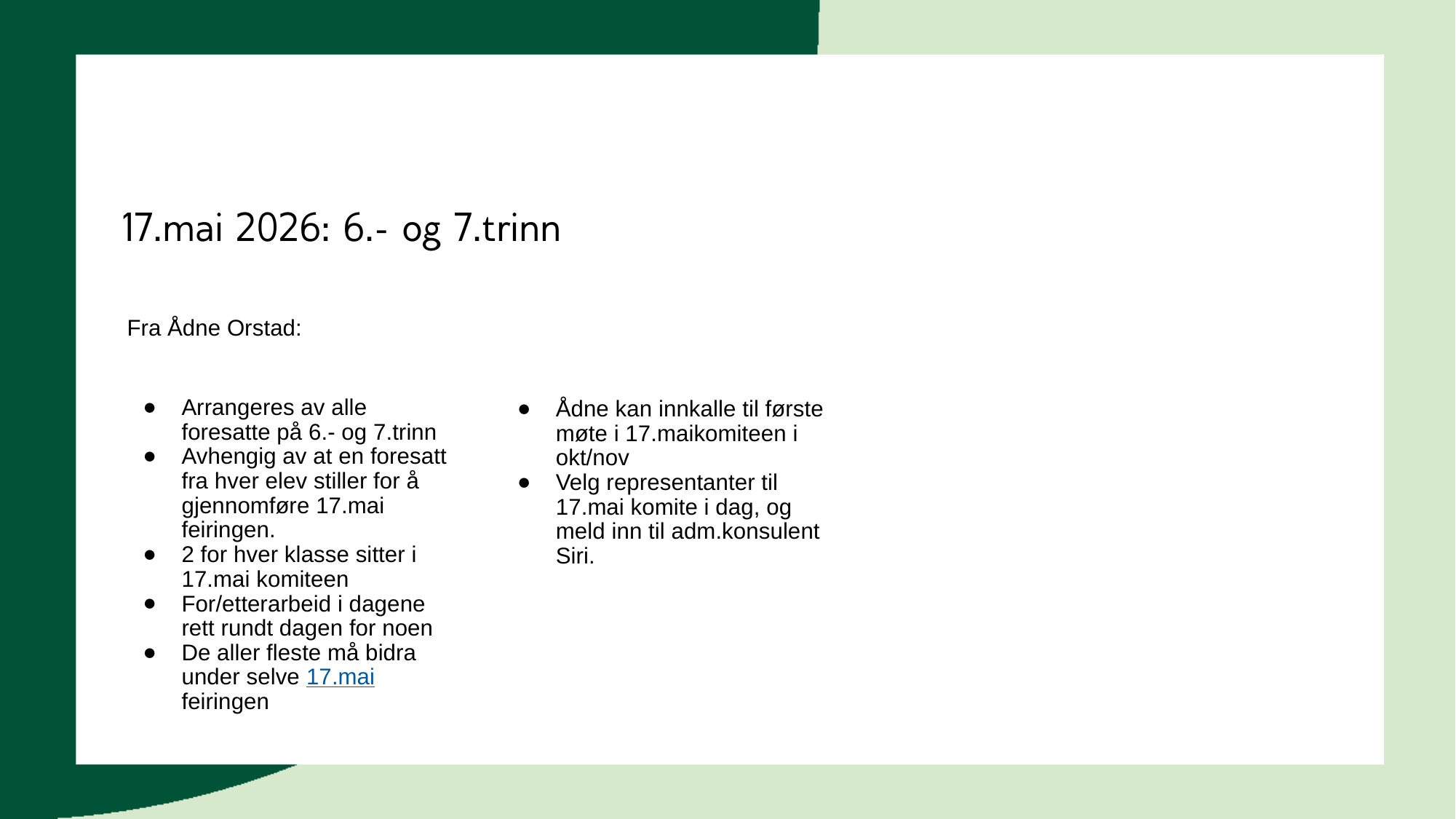

# 17.mai 2026: 6.- og 7.trinn

Ådne kan innkalle til første møte i 17.maikomiteen i okt/nov
Velg representanter til 17.mai komite i dag, og meld inn til adm.konsulent Siri.
Fra Ådne Orstad:

Arrangeres av alle foresatte på 6.- og 7.trinn
Avhengig av at en foresatt fra hver elev stiller for å gjennomføre 17.mai feiringen.
2 for hver klasse sitter i 17.mai komiteen
For/etterarbeid i dagene rett rundt dagen for noen
De aller fleste må bidra under selve 17.mai feiringen